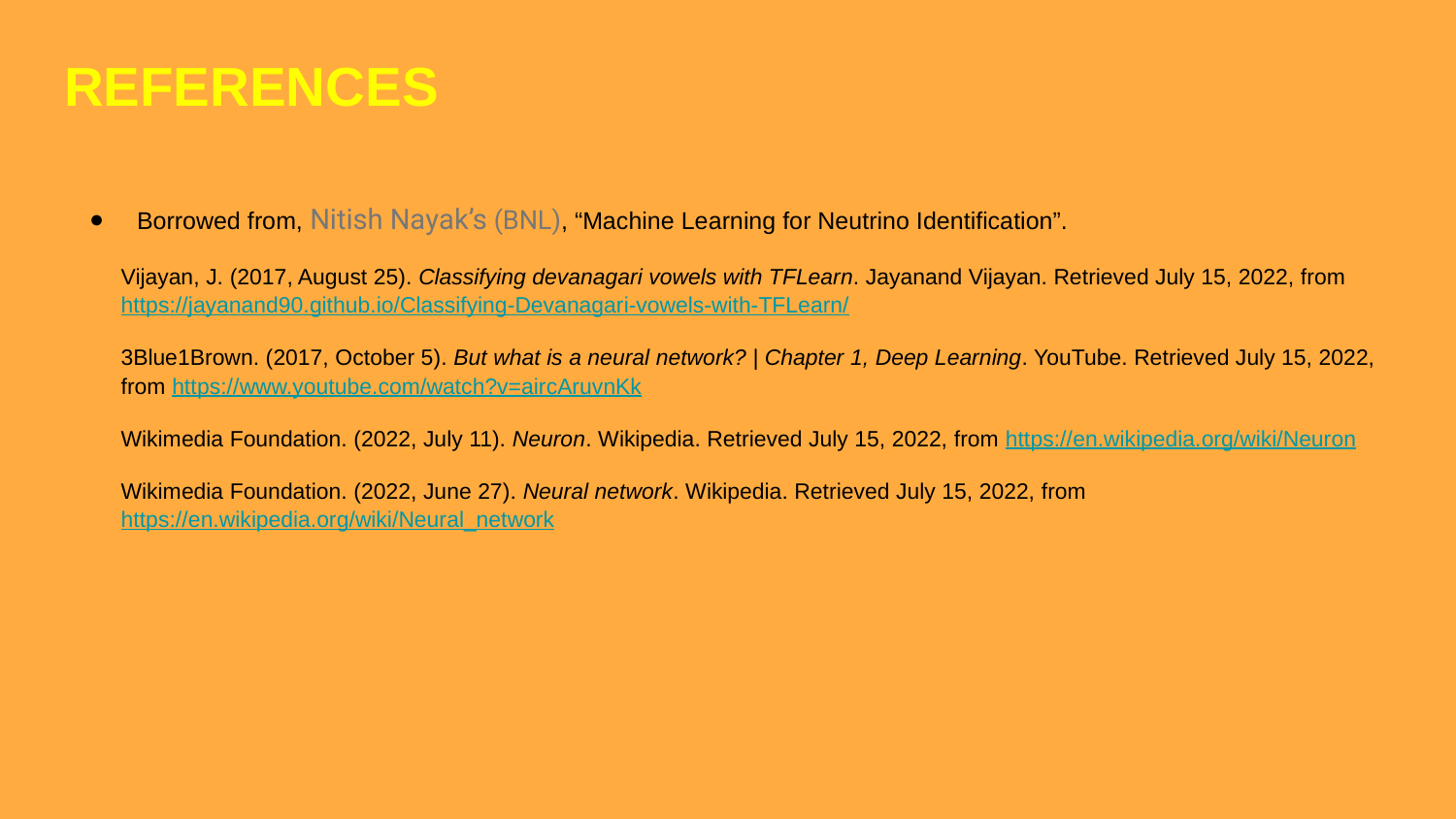

# REFERENCES
Borrowed from, Nitish Nayak’s (BNL), “Machine Learning for Neutrino Identification”.
Vijayan, J. (2017, August 25). Classifying devanagari vowels with TFLearn. Jayanand Vijayan. Retrieved July 15, 2022, from https://jayanand90.github.io/Classifying-Devanagari-vowels-with-TFLearn/
3Blue1Brown. (2017, October 5). But what is a neural network? | Chapter 1, Deep Learning. YouTube. Retrieved July 15, 2022, from https://www.youtube.com/watch?v=aircAruvnKk
Wikimedia Foundation. (2022, July 11). Neuron. Wikipedia. Retrieved July 15, 2022, from https://en.wikipedia.org/wiki/Neuron
Wikimedia Foundation. (2022, June 27). Neural network. Wikipedia. Retrieved July 15, 2022, from https://en.wikipedia.org/wiki/Neural_network